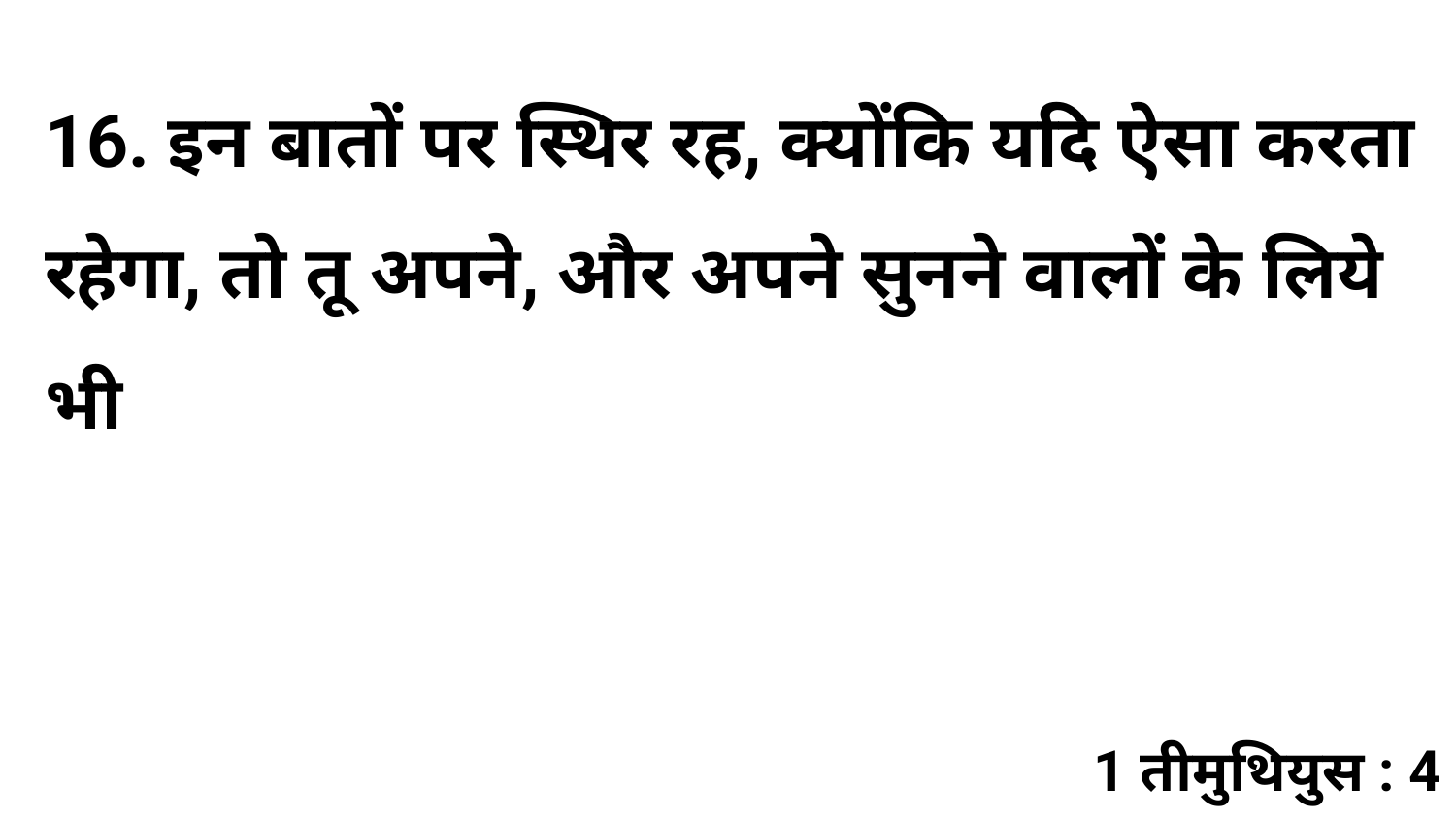

16. इन बातों पर स्थिर रह, क्योंकि यदि ऐसा करता रहेगा, तो तू अपने, और अपने सुनने वालों के लिये भी
1 तीमुथियुस : 4